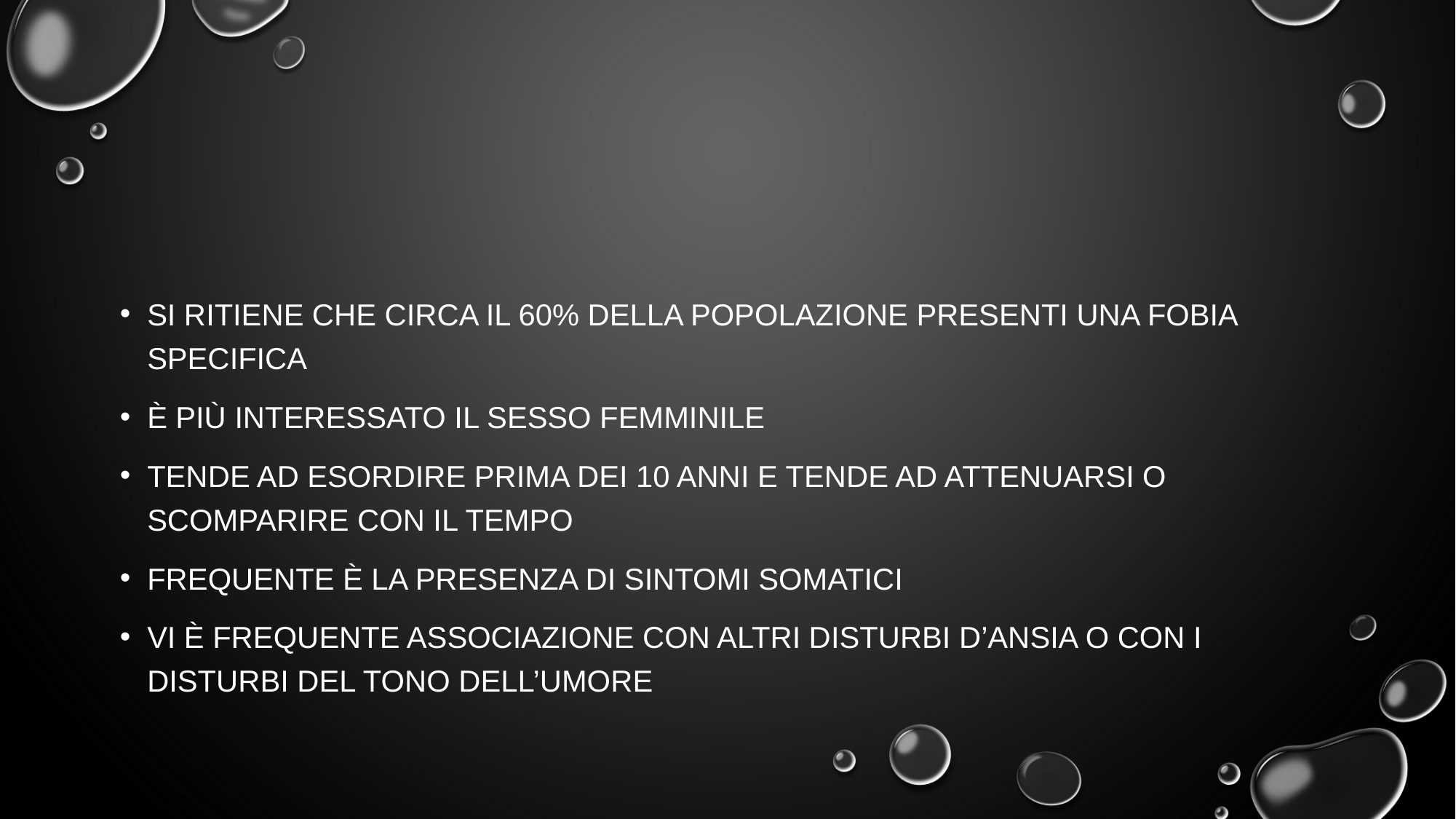

#
Si ritiene che circa il 60% della popolazione presenti una fobia specifica
È più interessato il sesso femminile
Tende ad esordire prima dei 10 anni e tende ad attenuarsi o scomparire con il tempo
Frequente è la presenza di sintomi somatici
Vi è frequente associazione con altri disturbi d’ansia o con i disturbi del tono dell’umore